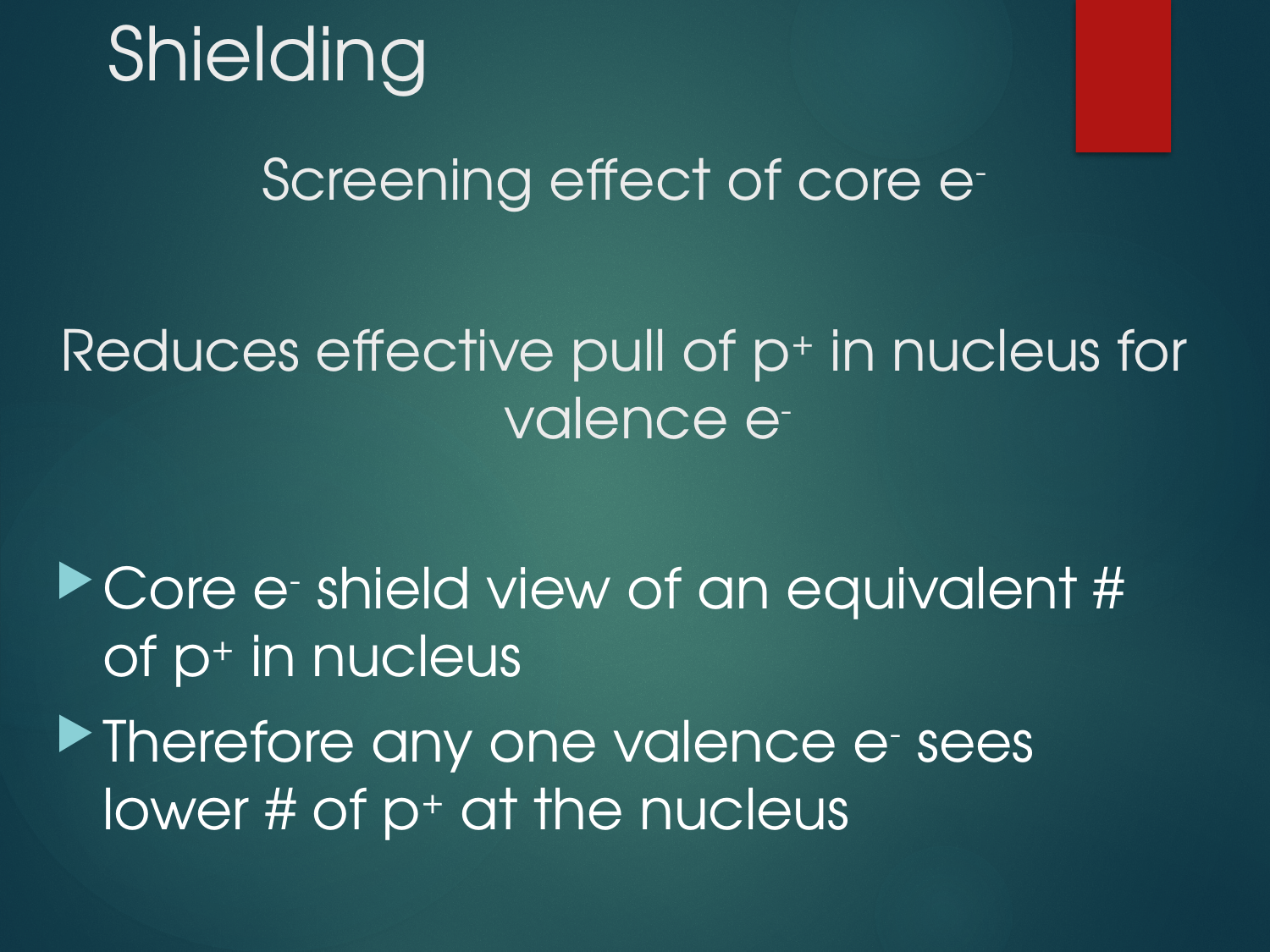

# Shielding
Screening effect of core e-

Reduces effective pull of p+ in nucleus for valence e-

Core e- shield view of an equivalent # of p+ in nucleus
Therefore any one valence e- sees lower # of p+ at the nucleus